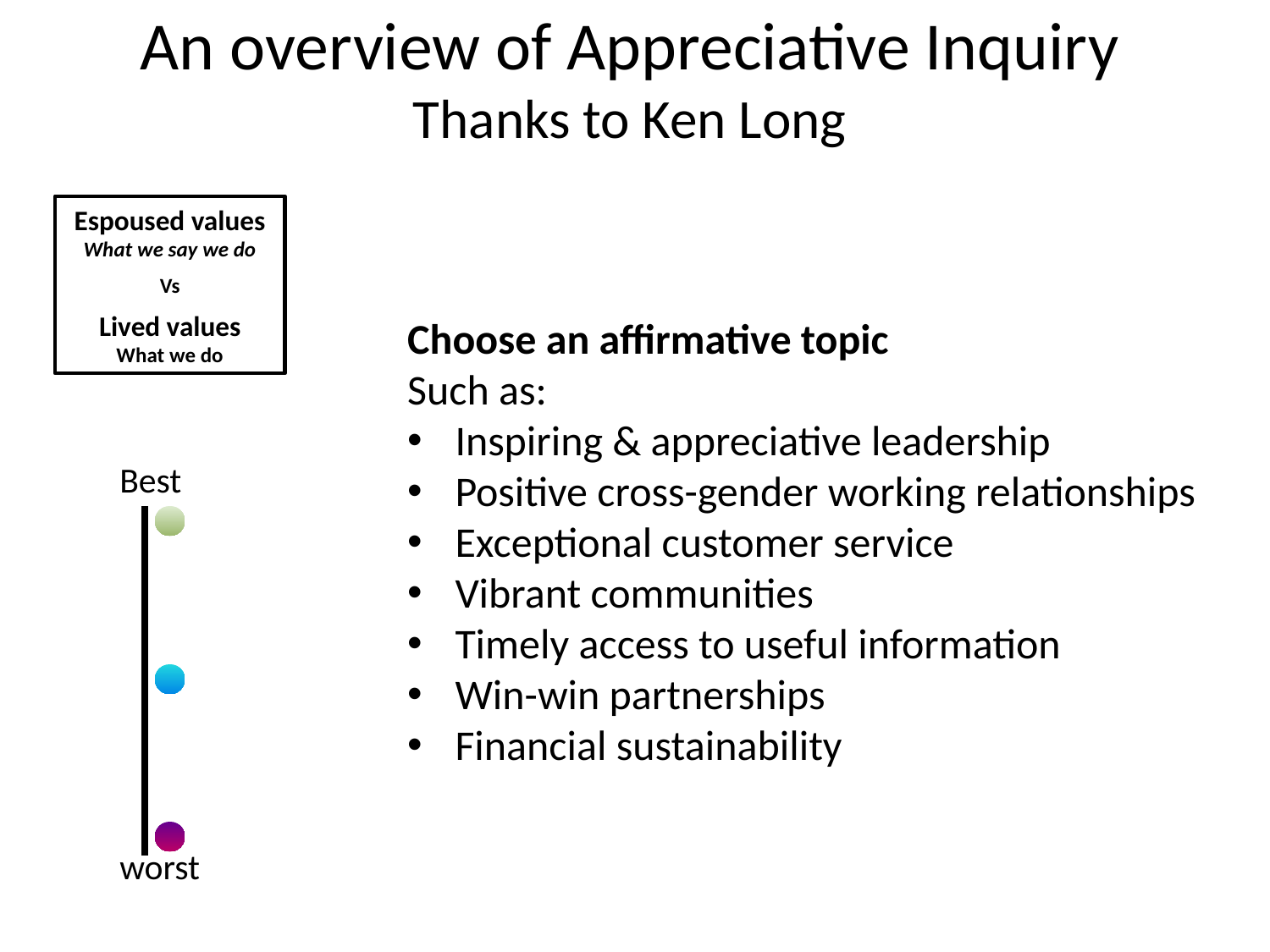

An overview of Appreciative Inquiry
Thanks to Ken Long
Espoused values
What we say we do
Vs
Lived values
What we do
Choose an affirmative topic
Such as:
Inspiring & appreciative leadership
Positive cross-gender working relationships
Exceptional customer service
Vibrant communities
Timely access to useful information
Win-win partnerships
Financial sustainability

Best

worst